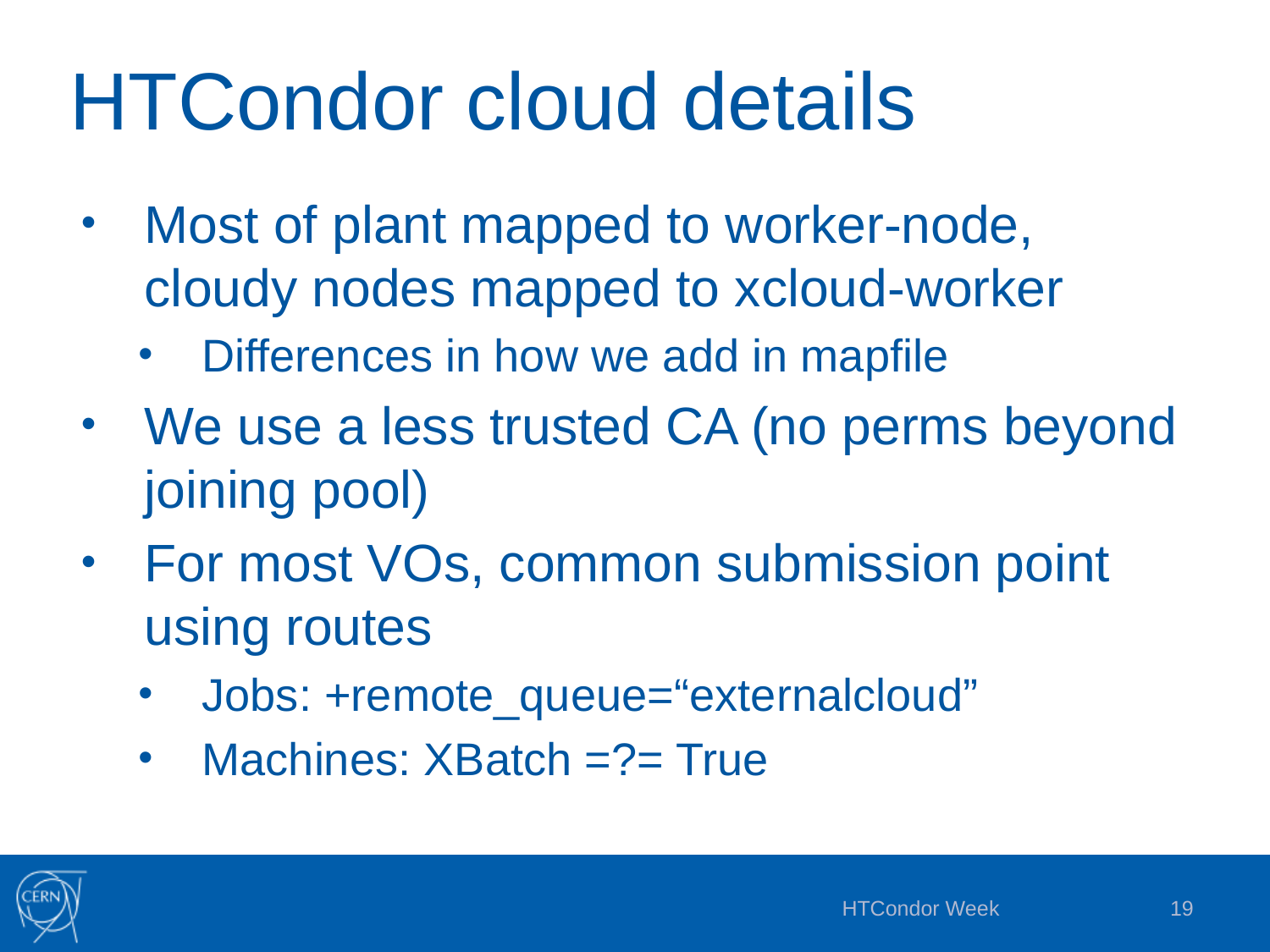

# HTCondor cloud details
Most of plant mapped to worker-node, cloudy nodes mapped to xcloud-worker
Differences in how we add in mapfile
We use a less trusted CA (no perms beyond joining pool)
For most VOs, common submission point using routes
Jobs: +remote_queue=“externalcloud”
Machines: XBatch =?= True

HTCondor Week
19